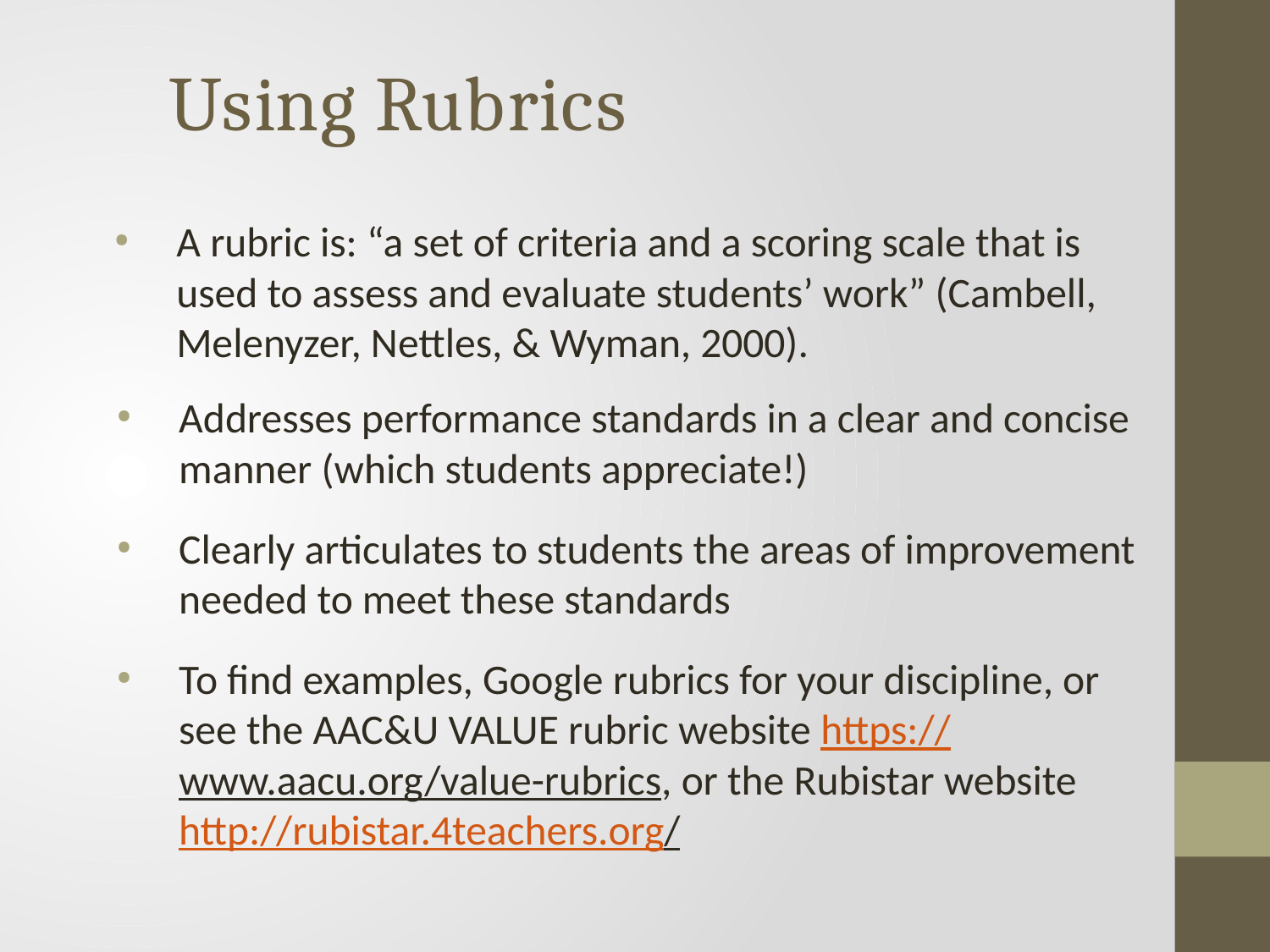

Using Rubrics

A rubric is: “a set of criteria and a scoring scale that is used to assess and evaluate students’ work” (Cambell, Melenyzer, Nettles, & Wyman, 2000).
Addresses performance standards in a clear and concise manner (which students appreciate!)

Clearly articulates to students the areas of improvement needed to meet these standards

To find examples, Google rubrics for your discipline, or see the AAC&U VALUE rubric website https://www.aacu.org/value-rubrics, or the Rubistar website http://rubistar.4teachers.org/